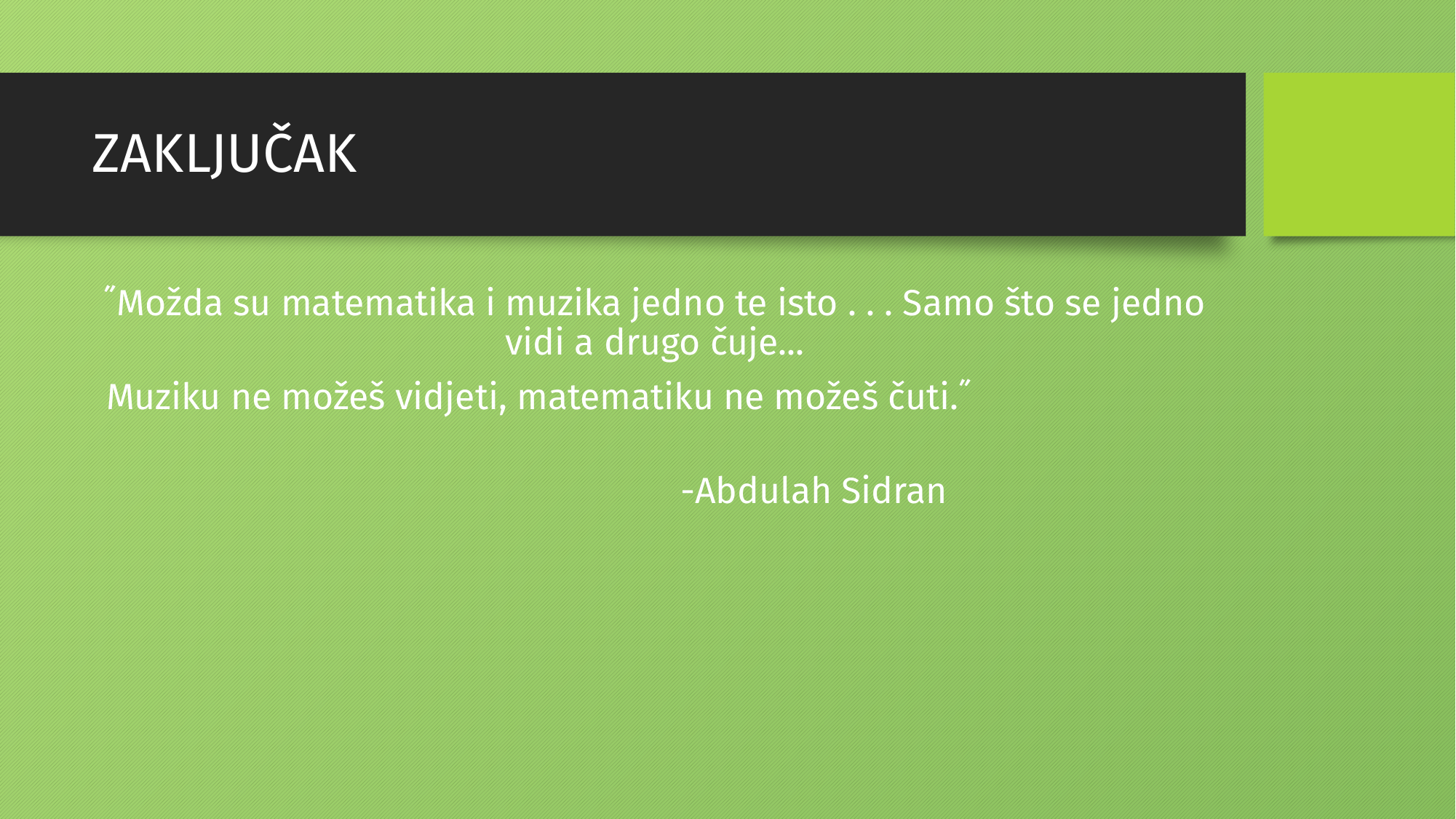

# ZAKLJUČAK
˝Možda su matematika i muzika jedno te isto . . . Samo što se jedno vidi a drugo čuje...
 Muziku ne možeš vidjeti, matematiku ne možeš čuti.˝
                                 -Abdulah Sidran